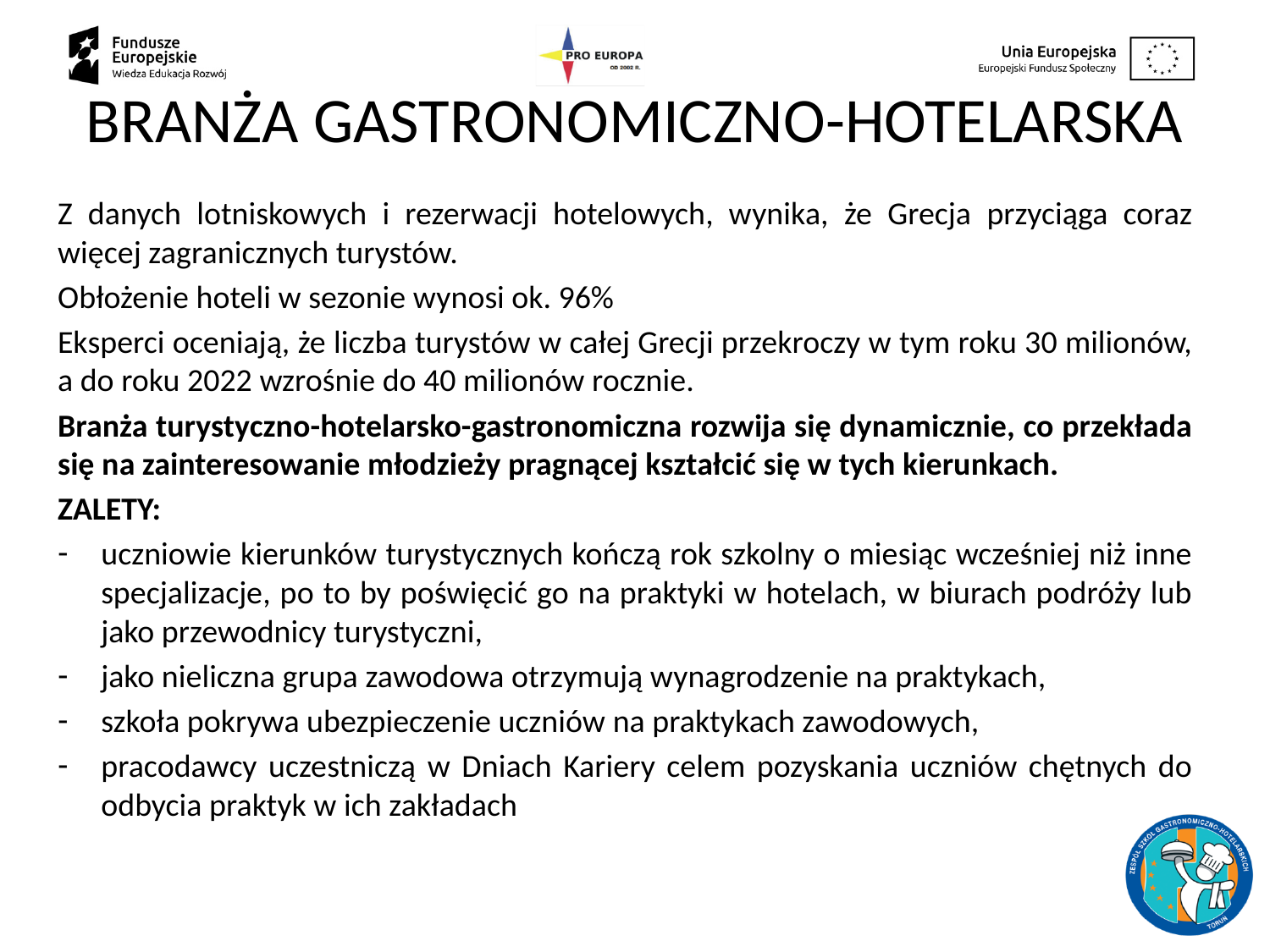

# BRANŻA GASTRONOMICZNO-HOTELARSKA
Z danych lotniskowych i rezerwacji hotelowych, wynika, że Grecja przyciąga coraz więcej zagranicznych turystów.
Obłożenie hoteli w sezonie wynosi ok. 96%
Eksperci oceniają, że liczba turystów w całej Grecji przekroczy w tym roku 30 milionów, a do roku 2022 wzrośnie do 40 milionów rocznie.
Branża turystyczno-hotelarsko-gastronomiczna rozwija się dynamicznie, co przekłada się na zainteresowanie młodzieży pragnącej kształcić się w tych kierunkach.
ZALETY:
uczniowie kierunków turystycznych kończą rok szkolny o miesiąc wcześniej niż inne specjalizacje, po to by poświęcić go na praktyki w hotelach, w biurach podróży lub jako przewodnicy turystyczni,
jako nieliczna grupa zawodowa otrzymują wynagrodzenie na praktykach,
szkoła pokrywa ubezpieczenie uczniów na praktykach zawodowych,
pracodawcy uczestniczą w Dniach Kariery celem pozyskania uczniów chętnych do odbycia praktyk w ich zakładach